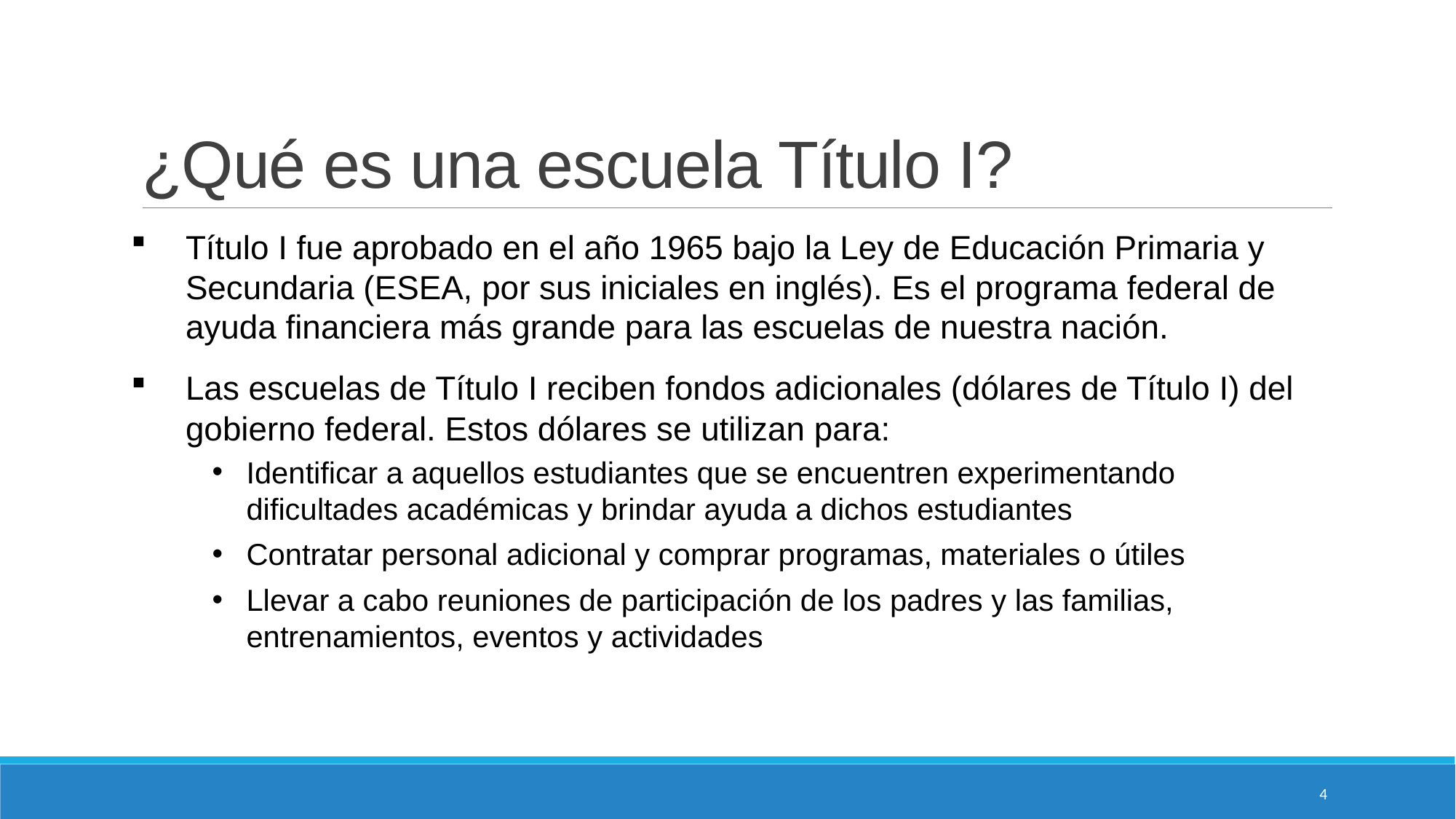

# ¿Qué es una escuela Título I?
Título I fue aprobado en el año 1965 bajo la Ley de Educación Primaria y Secundaria (ESEA, por sus iniciales en inglés). Es el programa federal de ayuda financiera más grande para las escuelas de nuestra nación.
Las escuelas de Título I reciben fondos adicionales (dólares de Título I) del gobierno federal. Estos dólares se utilizan para:
Identificar a aquellos estudiantes que se encuentren experimentando dificultades académicas y brindar ayuda a dichos estudiantes
Contratar personal adicional y comprar programas, materiales o útiles
Llevar a cabo reuniones de participación de los padres y las familias, entrenamientos, eventos y actividades

4